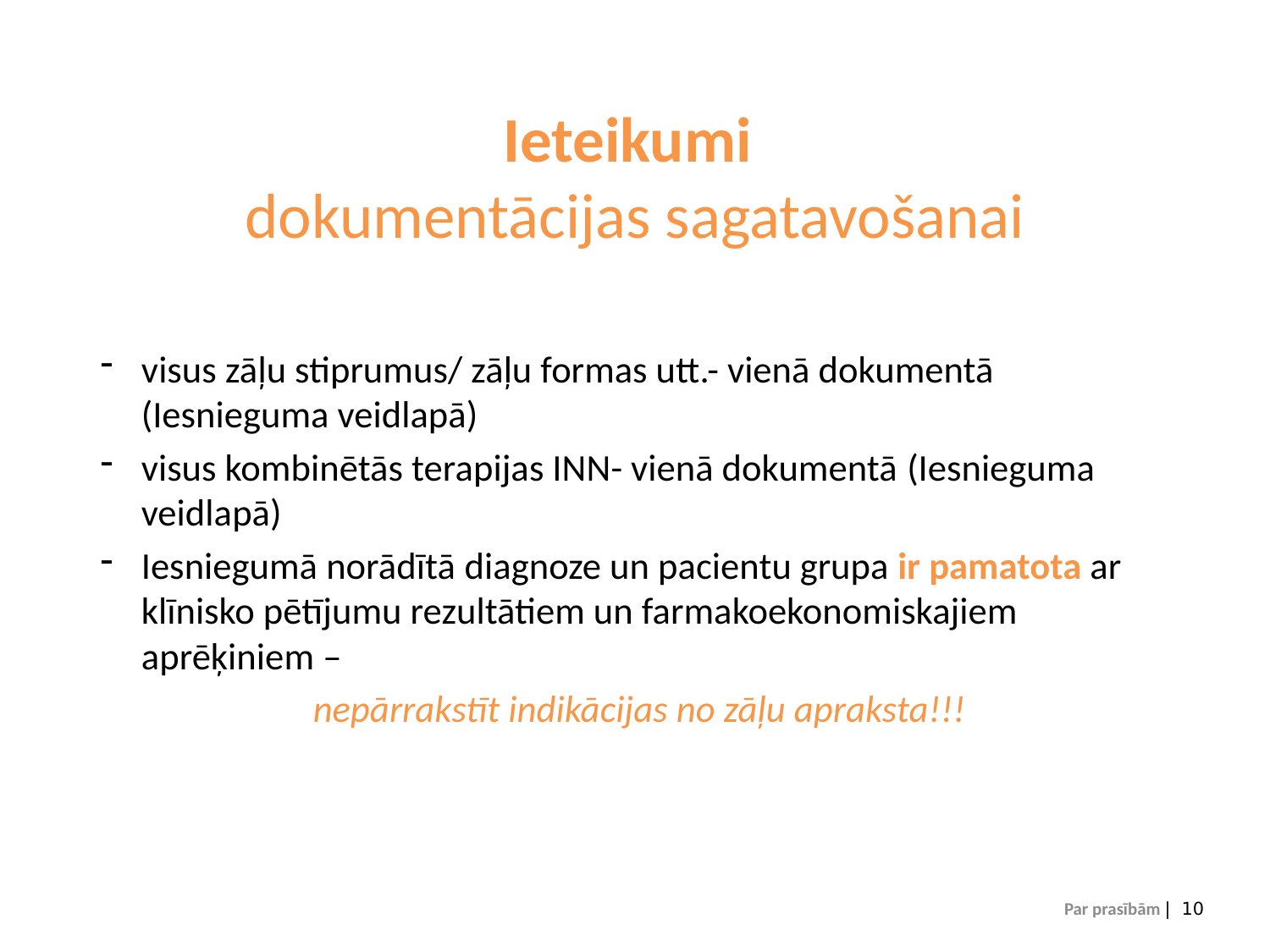

# Ieteikumi dokumentācijas sagatavošanai
visus zāļu stiprumus/ zāļu formas utt.- vienā dokumentā (Iesnieguma veidlapā)
visus kombinētās terapijas INN- vienā dokumentā (Iesnieguma veidlapā)
Iesniegumā norādītā diagnoze un pacientu grupa ir pamatota ar klīnisko pētījumu rezultātiem un farmakoekonomiskajiem aprēķiniem –
 nepārrakstīt indikācijas no zāļu apraksta!!!

Par prasībām |  10